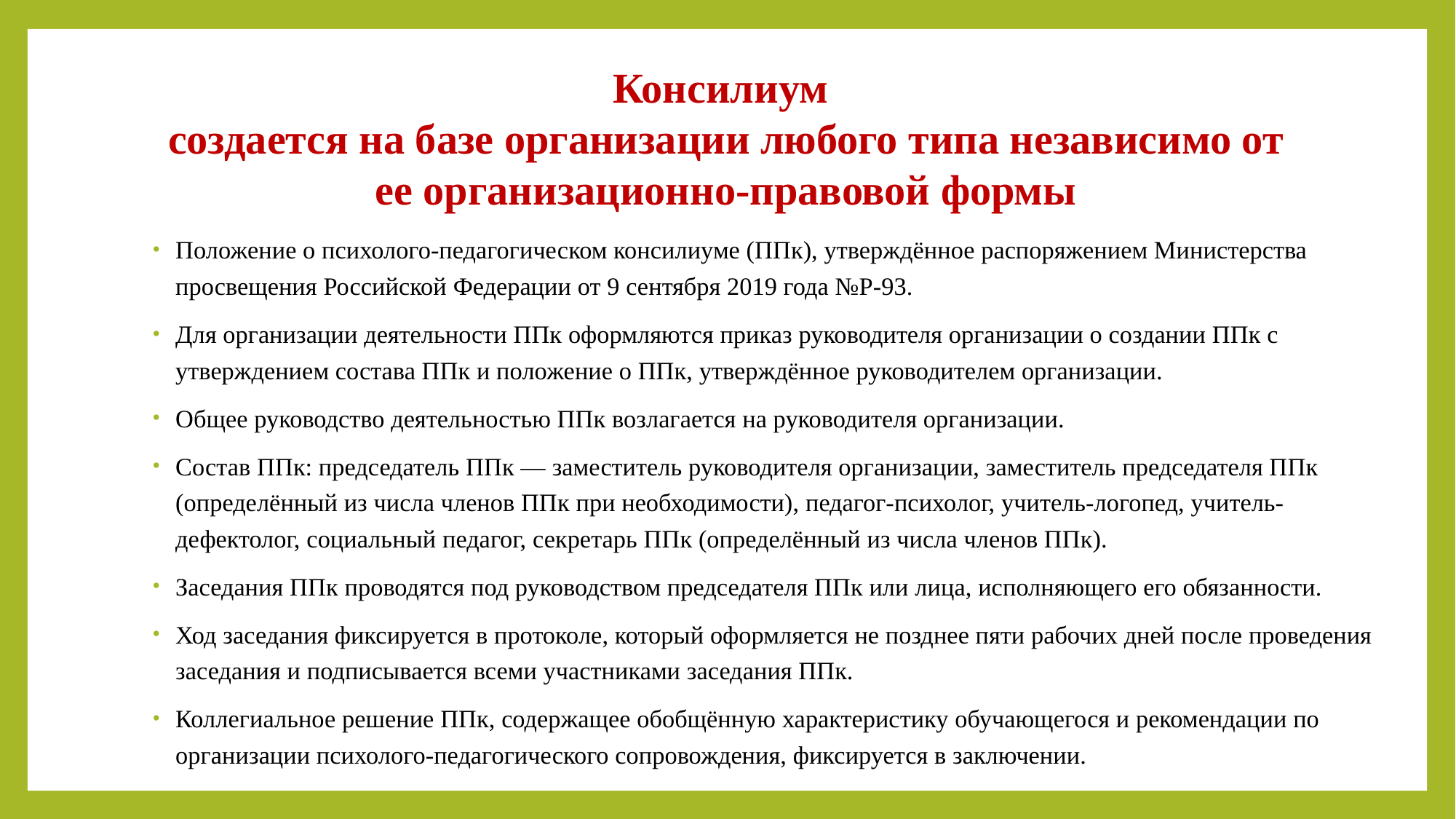

# Консилиум создается на базе организации любого типа независимо от ее организационно-правовой формы
Положение о психолого-педагогическом консилиуме (ППк), утверждённое распоряжением Министерства просвещения Российской Федерации от 9 сентября 2019 года №Р-93.
Для организации деятельности ППк оформляются приказ руководителя организации о создании ППк с утверждением состава ППк и положение о ППк, утверждённое руководителем организации.
Общее руководство деятельностью ППк возлагается на руководителя организации.
Состав ППк: председатель ППк — заместитель руководителя организации, заместитель председателя ППк (определённый из числа членов ППк при необходимости), педагог-психолог, учитель-логопед, учитель-дефектолог, социальный педагог, секретарь ППк (определённый из числа членов ППк).
Заседания ППк проводятся под руководством председателя ППк или лица, исполняющего его обязанности.
Ход заседания фиксируется в протоколе, который оформляется не позднее пяти рабочих дней после проведения заседания и подписывается всеми участниками заседания ППк.
Коллегиальное решение ППк, содержащее обобщённую характеристику обучающегося и рекомендации по организации психолого-педагогического сопровождения, фиксируется в заключении.